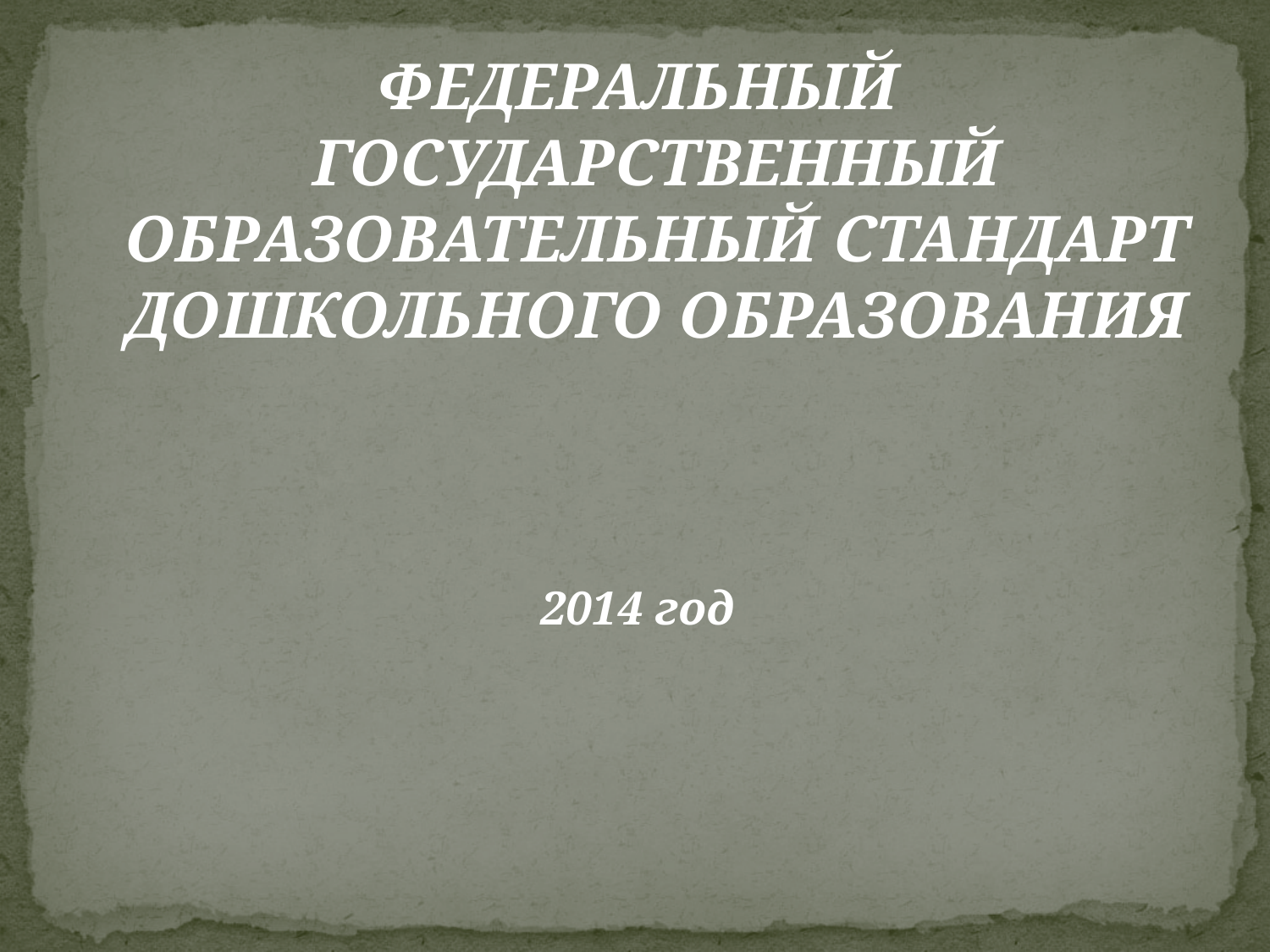

ФЕДЕРАЛЬНЫЙ ГОСУДАРСТВЕННЫЙ ОБРАЗОВАТЕЛЬНЫЙ СТАНДАРТ ДОШКОЛЬНОГО ОБРАЗОВАНИЯ

2014 год